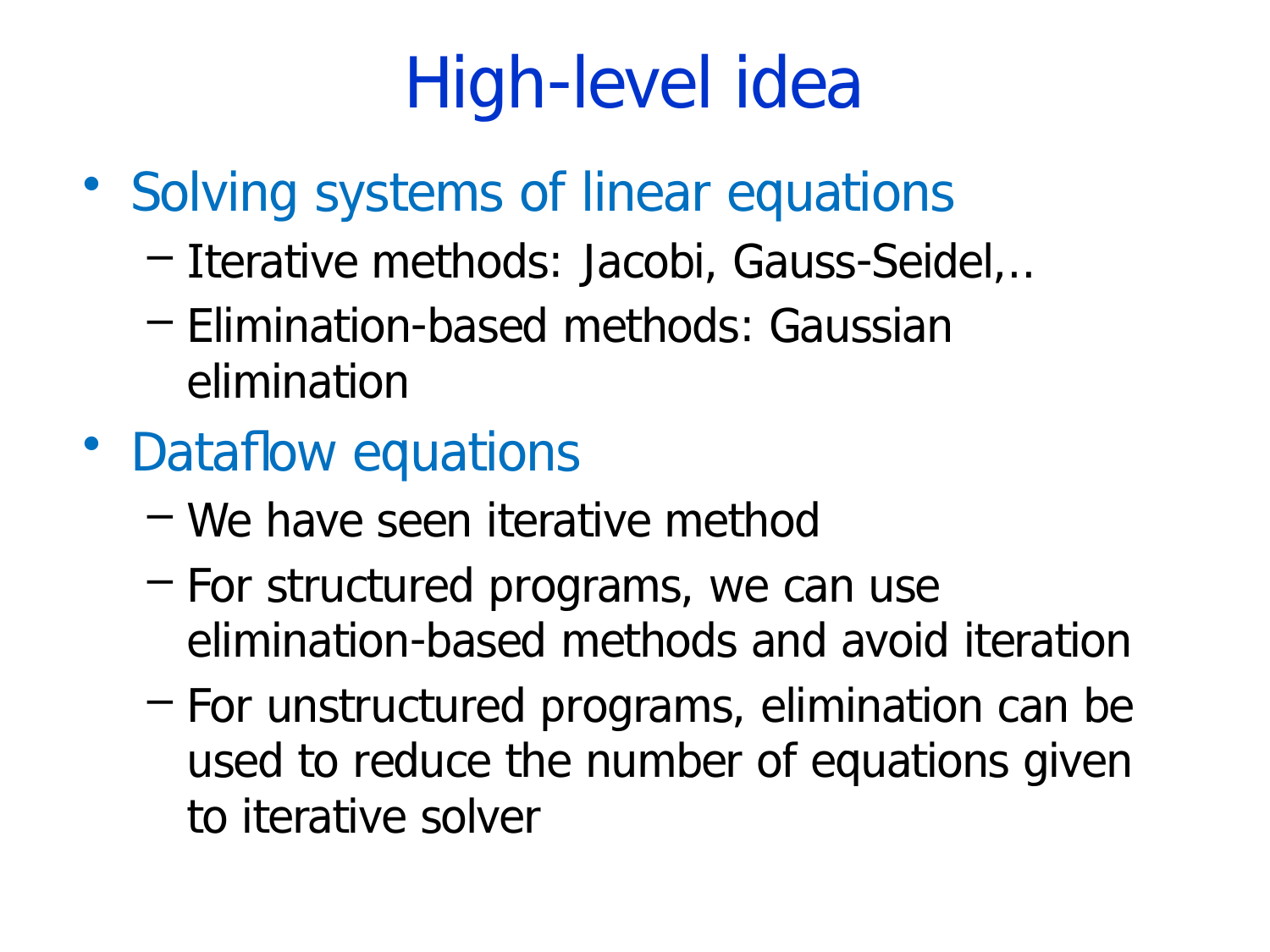

# High-level idea
Solving systems of linear equations
Iterative methods: Jacobi, Gauss-Seidel,..
Elimination-based methods: Gaussian elimination
Dataflow equations
We have seen iterative method
For structured programs, we can use elimination-based methods and avoid iteration
For unstructured programs, elimination can be used to reduce the number of equations given to iterative solver